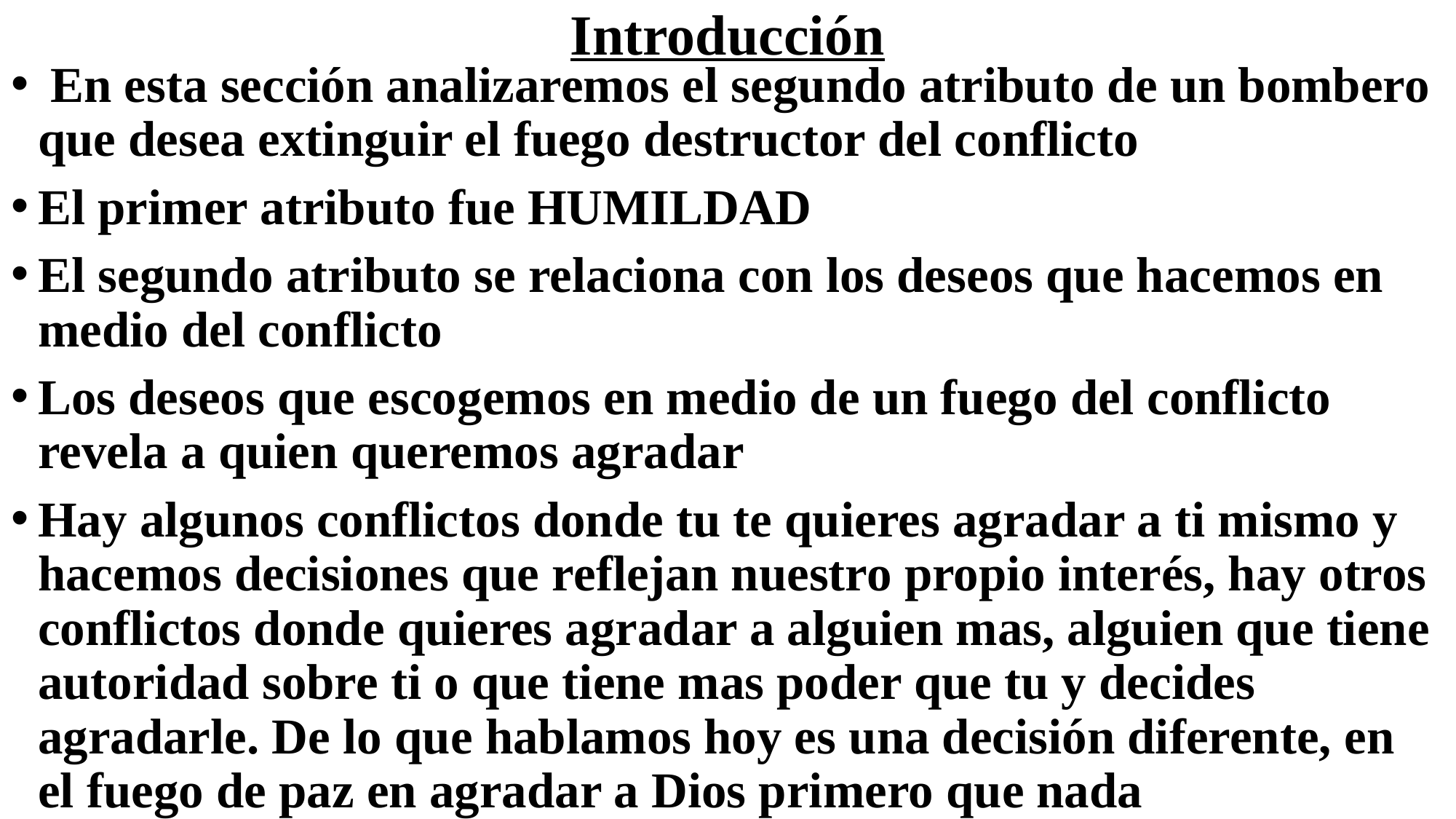

# Introducción
 En esta sección analizaremos el segundo atributo de un bombero que desea extinguir el fuego destructor del conflicto
El primer atributo fue HUMILDAD
El segundo atributo se relaciona con los deseos que hacemos en medio del conflicto
Los deseos que escogemos en medio de un fuego del conflicto revela a quien queremos agradar
Hay algunos conflictos donde tu te quieres agradar a ti mismo y hacemos decisiones que reflejan nuestro propio interés, hay otros conflictos donde quieres agradar a alguien mas, alguien que tiene autoridad sobre ti o que tiene mas poder que tu y decides agradarle. De lo que hablamos hoy es una decisión diferente, en el fuego de paz en agradar a Dios primero que nada